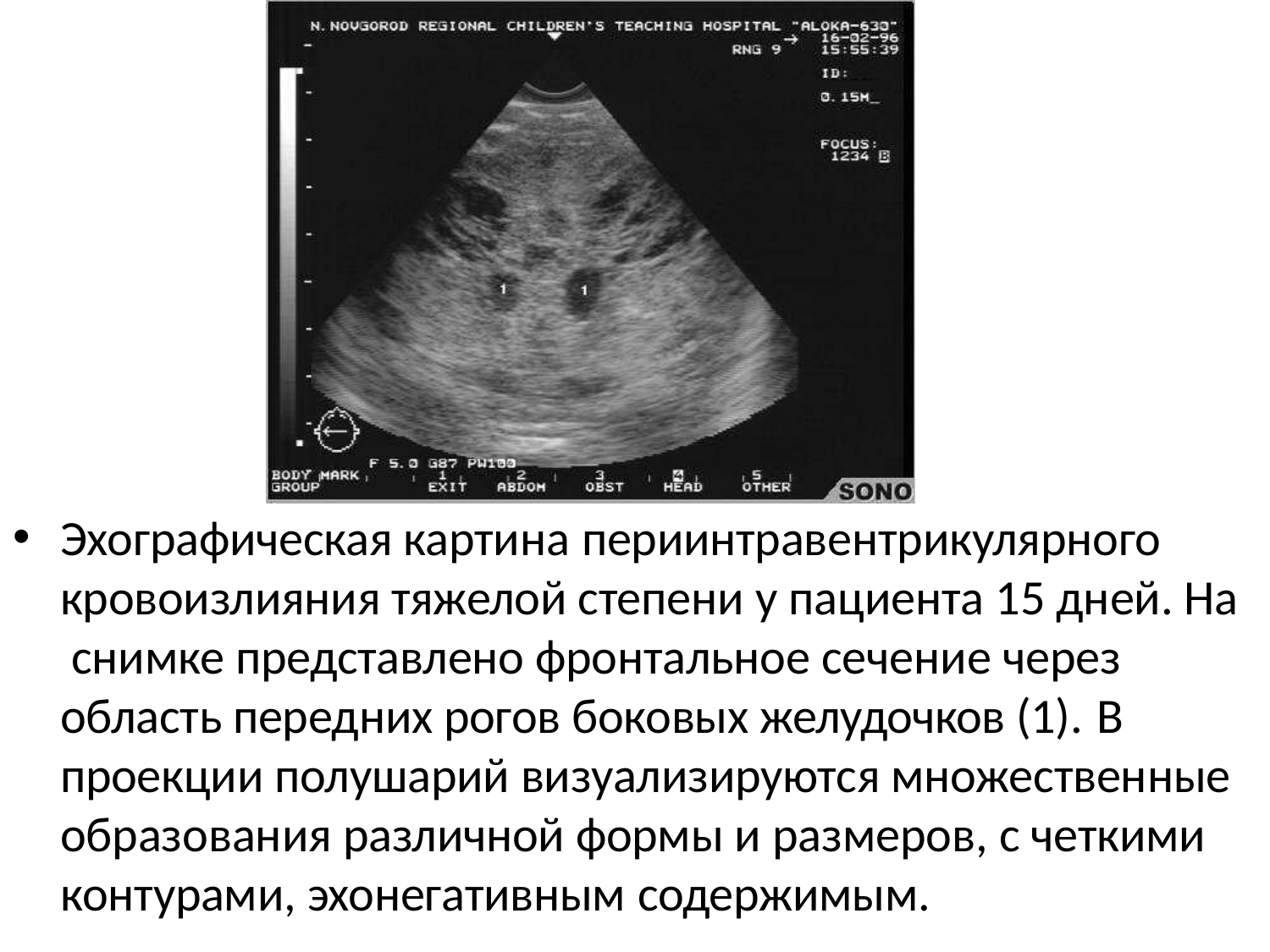

Эхографическая картина периинтравентрикулярного
кровоизлияния тяжелой степени у пациента 15 дней. На  снимке представлено фронтальное сечение через  область передних рогов боковых желудочков (1). В
проекции полушарий визуализируются множественные  образования различной формы и размеров, с четкими  контурами, эхонегативным содержимым.